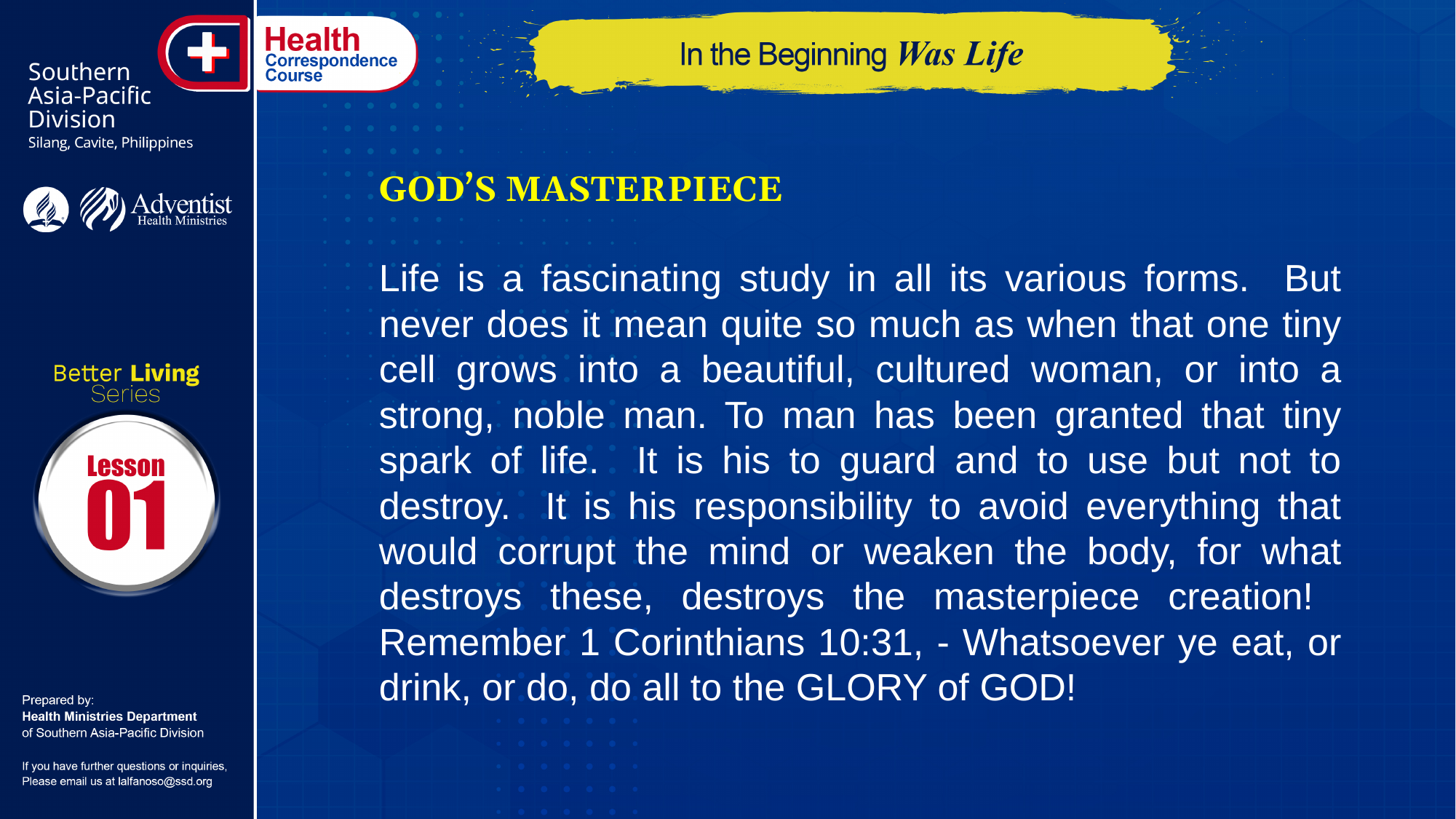

GOD’S MASTERPIECE

Life is a fascinating study in all its various forms.  But never does it mean quite so much as when that one tiny cell grows into a beautiful, cultured woman, or into a strong, noble man. To man has been granted that tiny spark of life.  It is his to guard and to use but not to destroy.  It is his responsibility to avoid everything that would corrupt the mind or weaken the body, for what destroys these, destroys the masterpiece creation!  Remember 1 Corinthians 10:31, - Whatsoever ye eat, or drink, or do, do all to the GLORY of GOD!